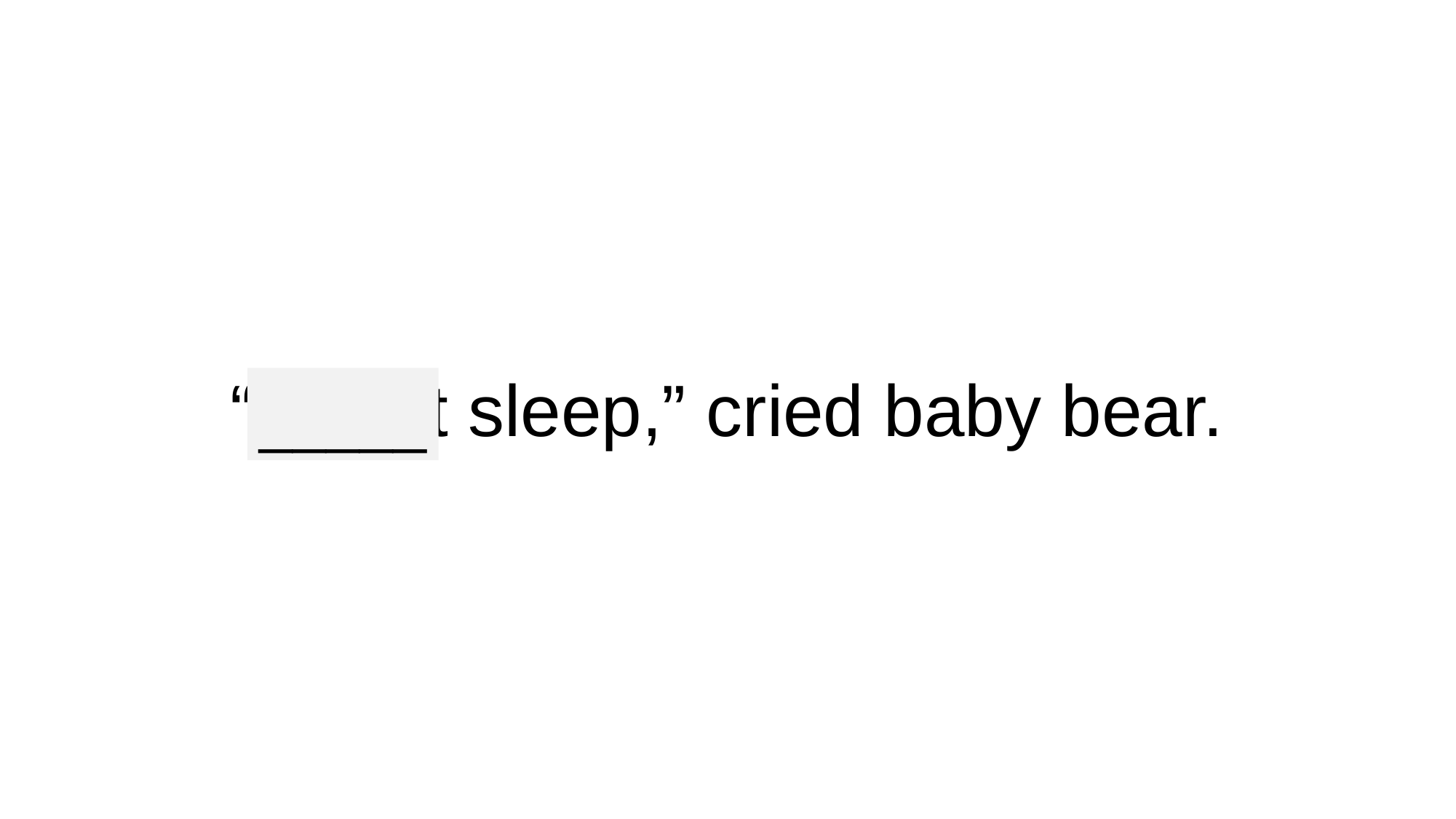

# “I can’t sleep,” cried baby bear.
_____